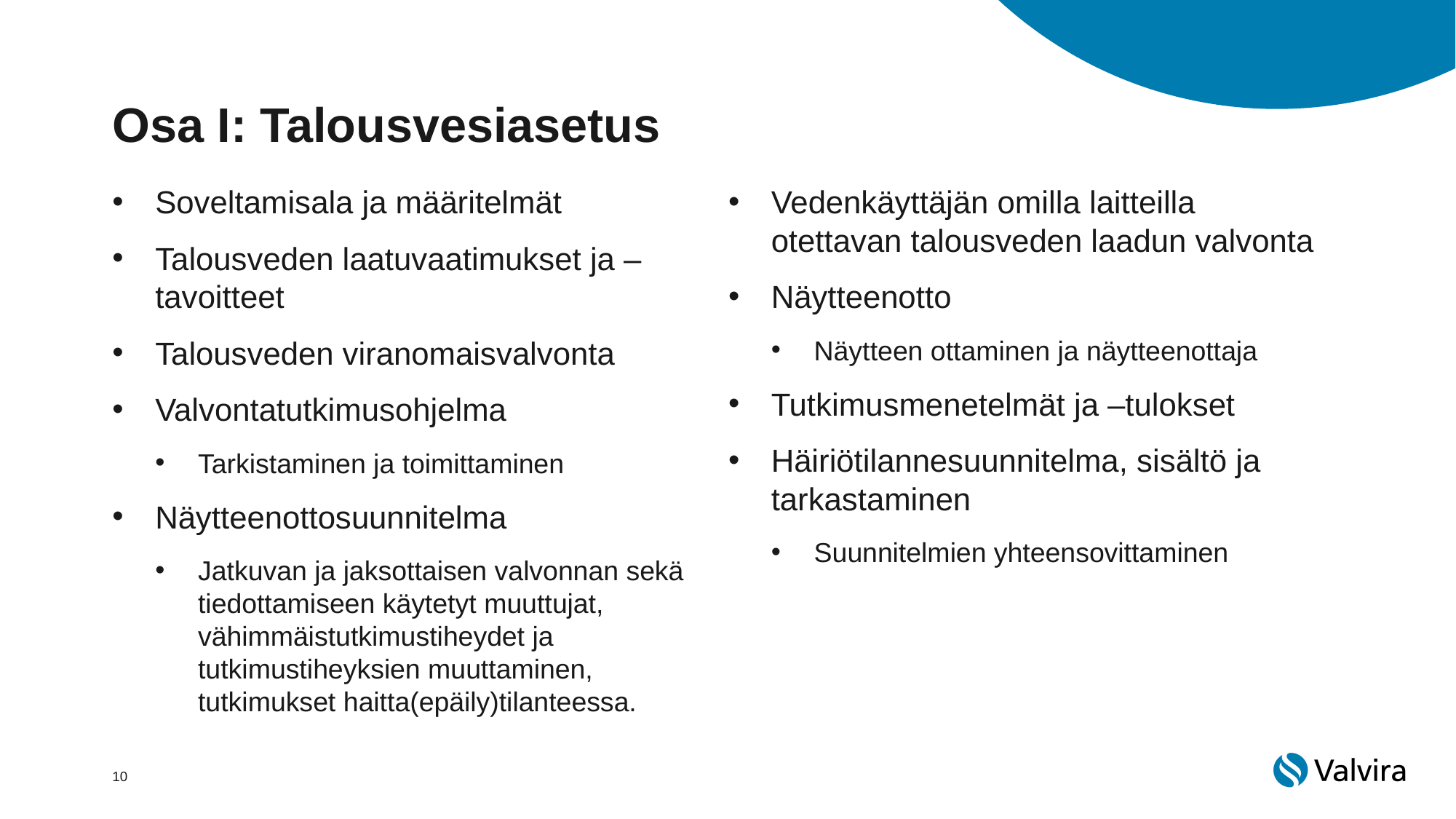

# Osa I: Talousvesiasetus
Soveltamisala ja määritelmät
Talousveden laatuvaatimukset ja –tavoitteet
Talousveden viranomaisvalvonta
Valvontatutkimusohjelma
Tarkistaminen ja toimittaminen
Näytteenottosuunnitelma
Jatkuvan ja jaksottaisen valvonnan sekä tiedottamiseen käytetyt muuttujat, vähimmäistutkimustiheydet ja tutkimustiheyksien muuttaminen, tutkimukset haitta(epäily)tilanteessa.

Vedenkäyttäjän omilla laitteilla otettavan talousveden laadun valvonta
Näytteenotto
Näytteen ottaminen ja näytteenottaja
Tutkimusmenetelmät ja –tulokset
Häiriötilannesuunnitelma, sisältö ja tarkastaminen
Suunnitelmien yhteensovittaminen

10